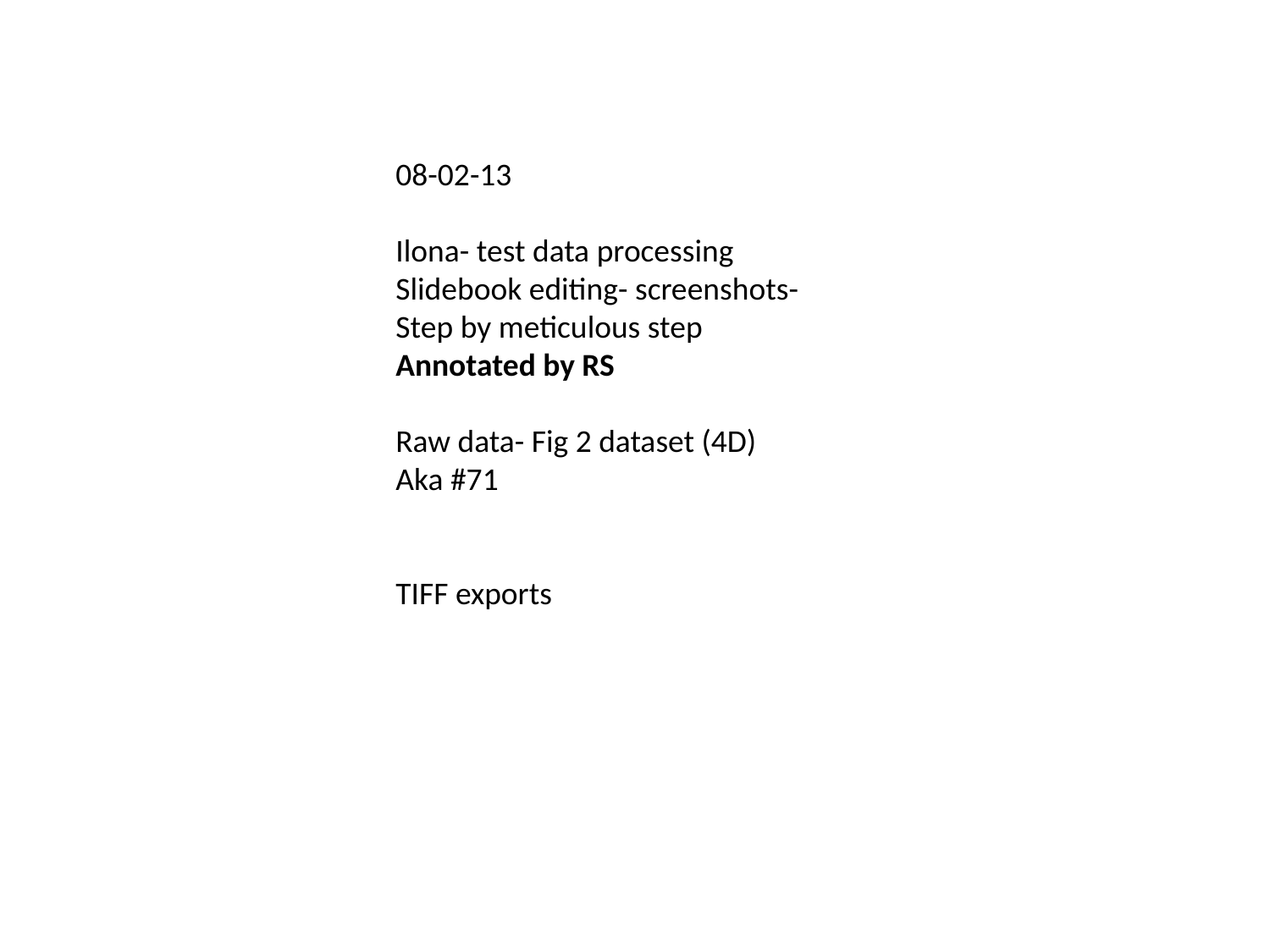

08-02-13

Ilona- test data processing
Slidebook editing- screenshots-
Step by meticulous step
Annotated by RS

Raw data- Fig 2 dataset (4D)
Aka #71

TIFF exports